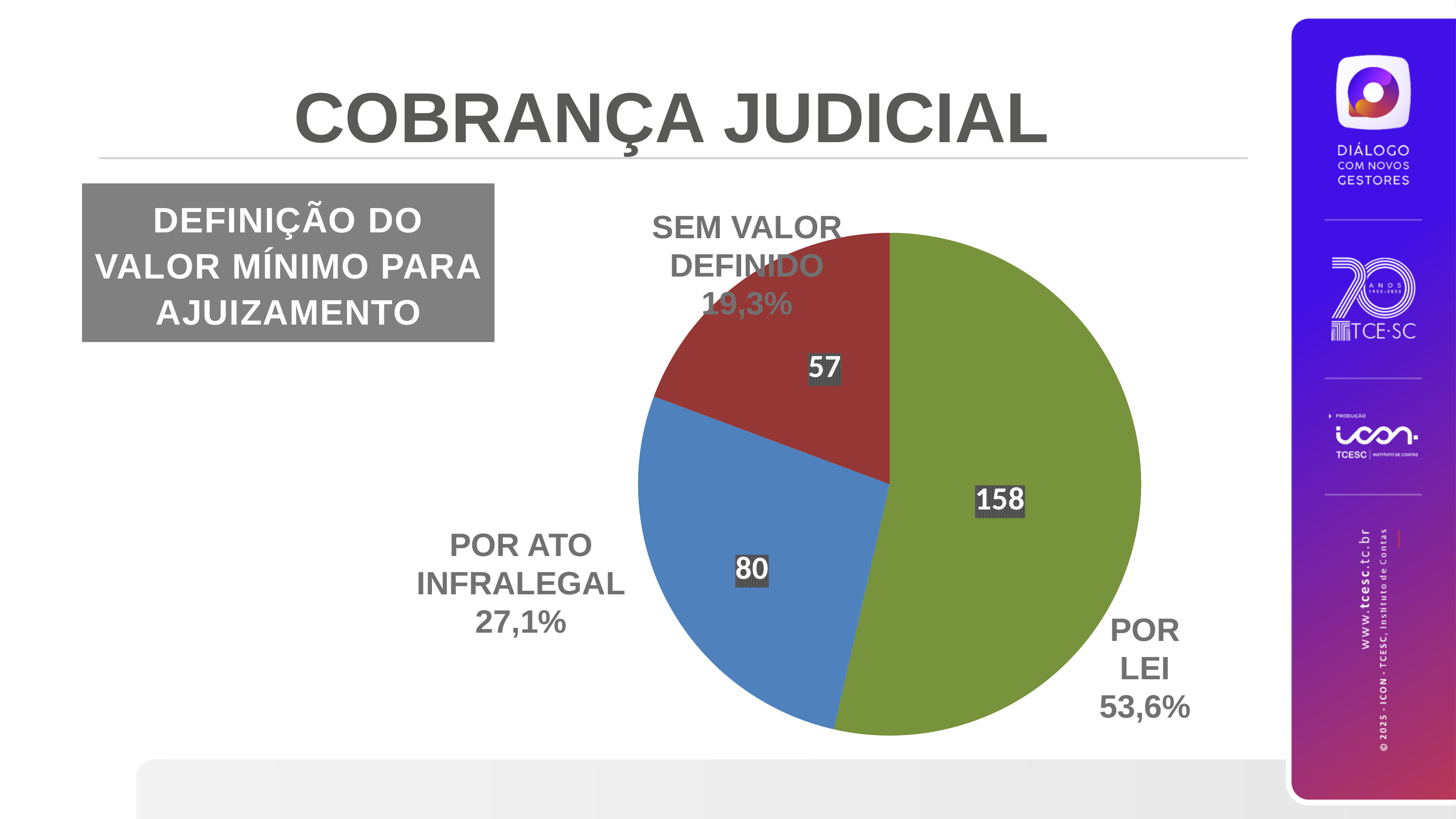

COBRANÇA JUDICIAL

DEFINIÇÃO DO VALOR MÍNIMO PARA AJUIZAMENTO

### Chart

| Category | Vendas |
|---|---|
| POR LEI | 158.0 |
| POR ATO INFRALEGAL | 80.0 |
| SEM VALOR | 57.0 |
SEM VALOR DEFINIDO
19,3%
57

158

80
POR ATO INFRALEGAL
27,1%
POR LEI
53,6%